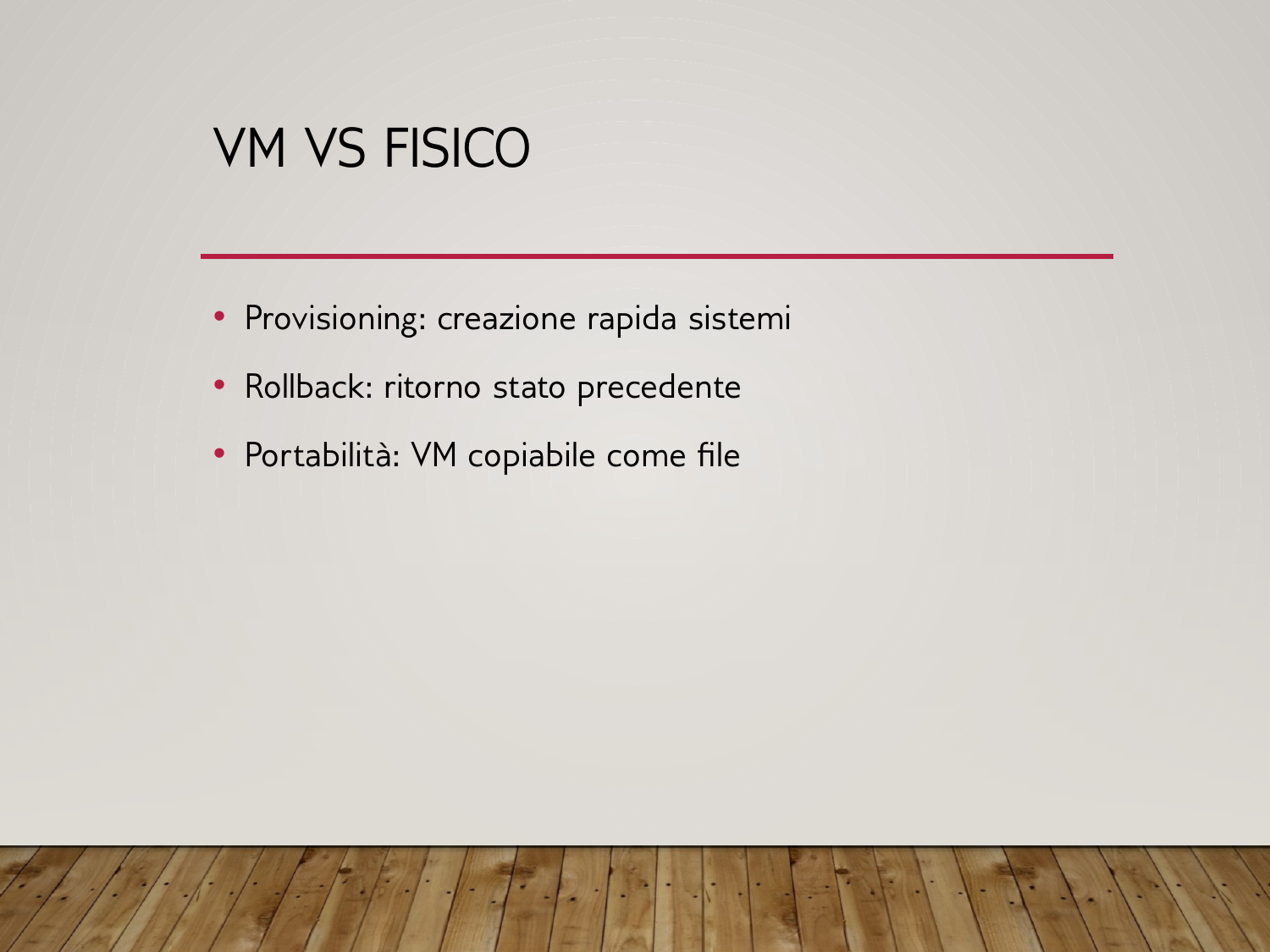

# VM vs fisico
Provisioning: creazione rapida sistemi
Rollback: ritorno stato precedente
Portabilità: VM copiabile come file